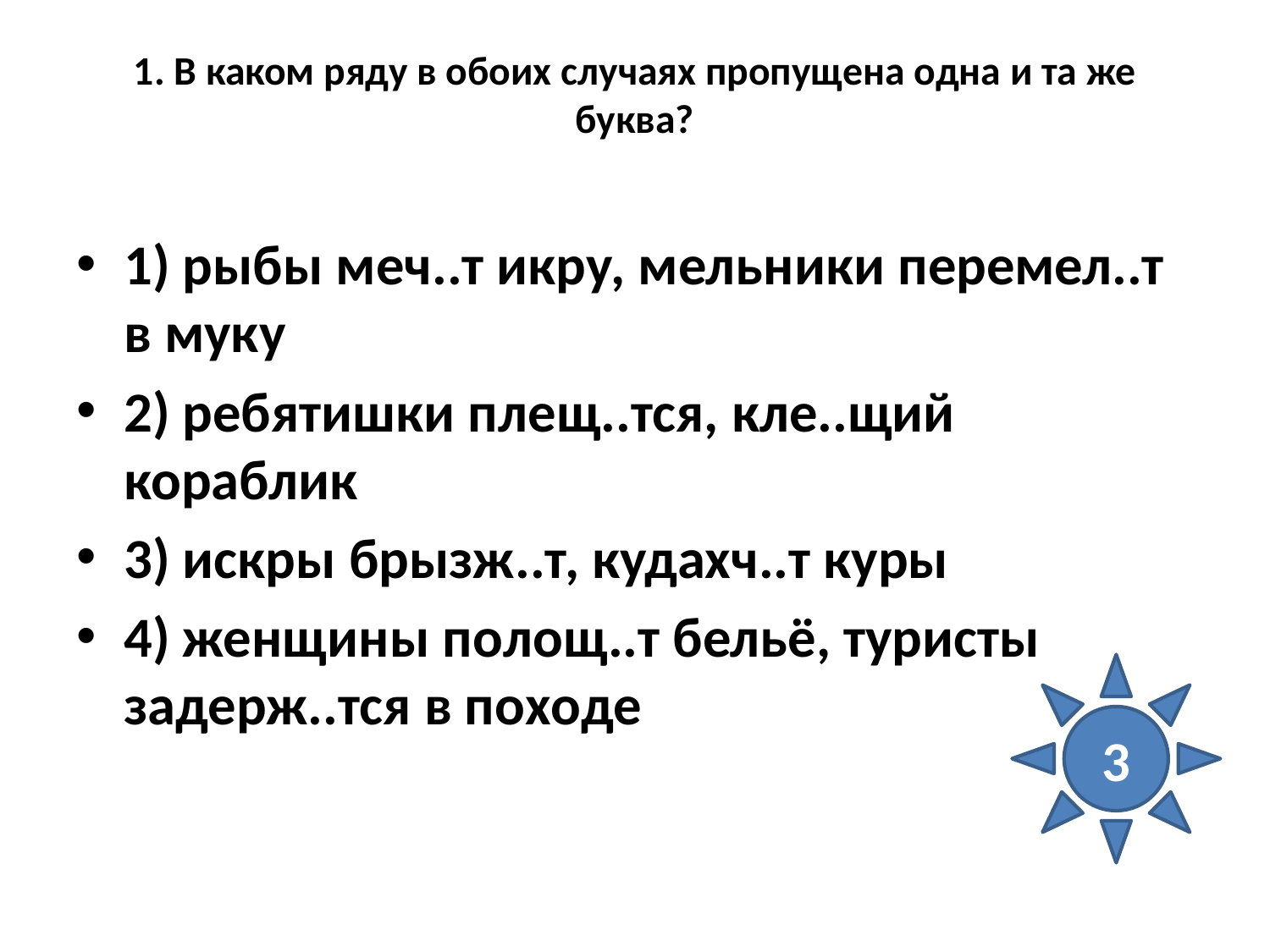

# 1. В каком ряду в обоих случаях пропущена одна и та же буква?
1) рыбы меч..т икру, мельники перемел..т в муку
2) ребятишки плещ..тся, кле..щий кораблик
3) искры брызж..т, кудахч..т куры
4) женщины полощ..т бельё, туристы задерж..тся в походе

3